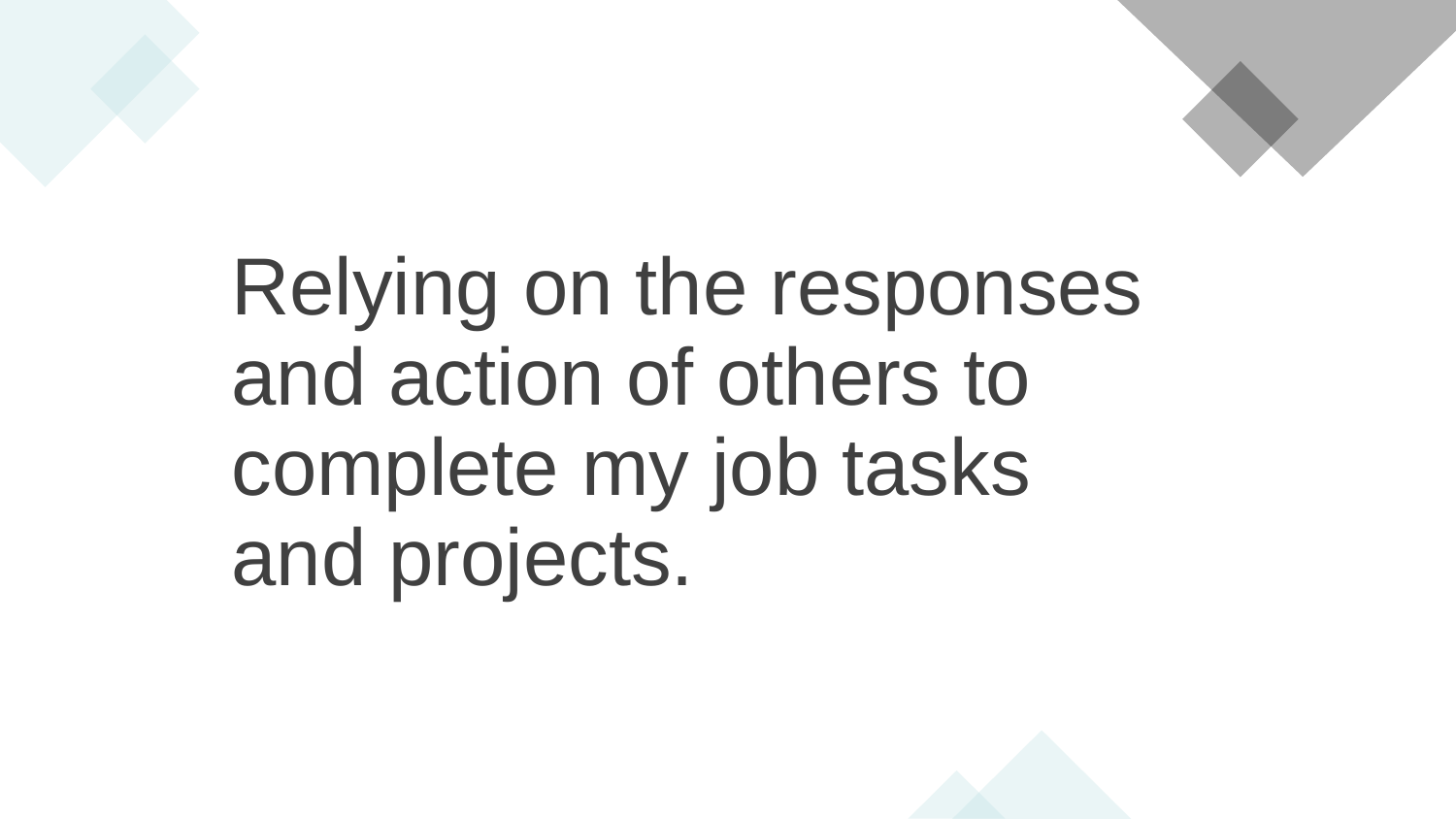

| Relying on the responses and action of others to complete my job tasks and projects. |
| --- |